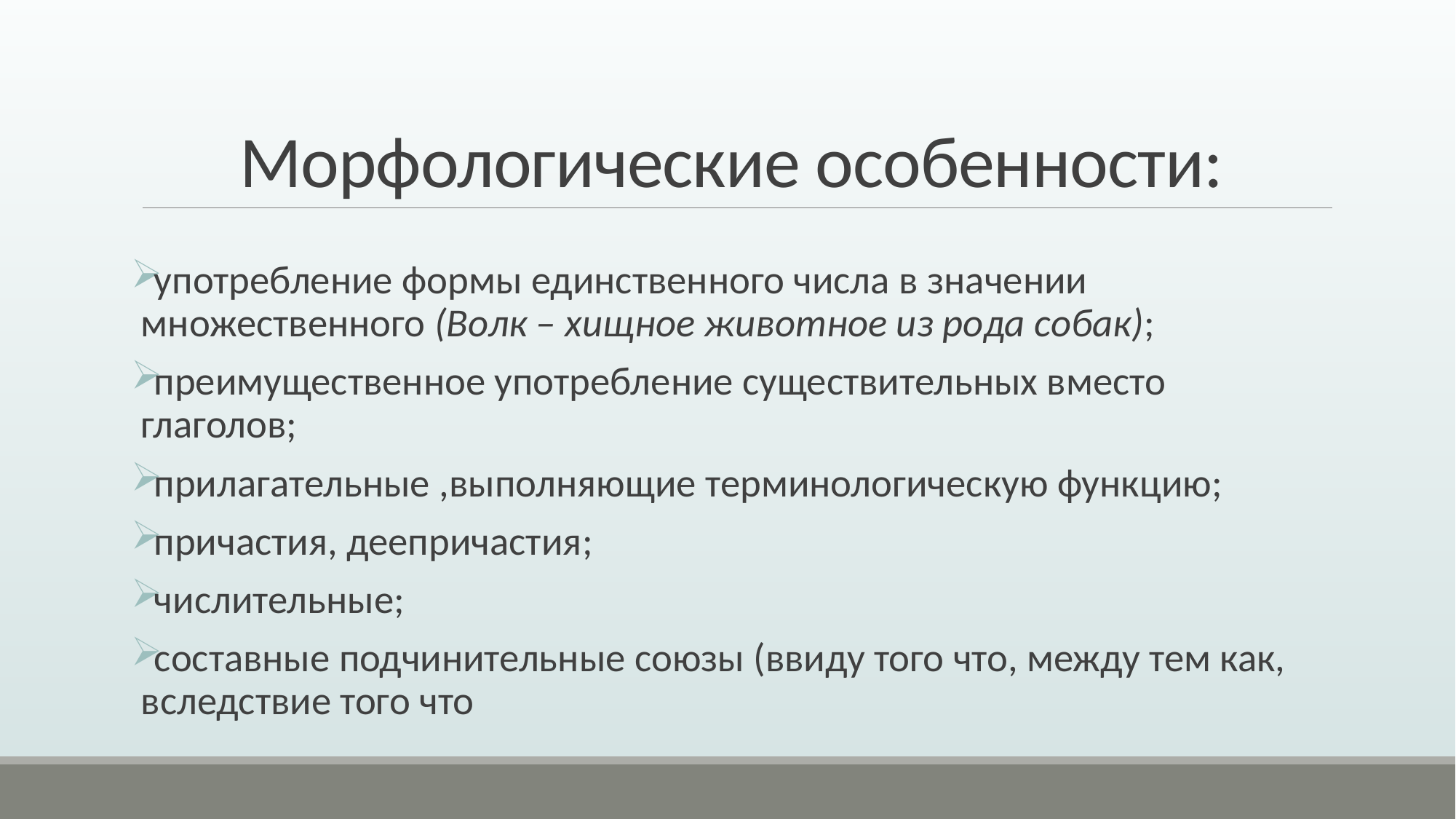

# Морфологические особенности:
употребление формы единственного числа в значении множественного (Волк – хищное животное из рода собак);
преимущественное употребление существительных вместо глаголов;
прилагательные ,выполняющие терминологическую функцию;
причастия, деепричастия;
числительные;
составные подчинительные союзы (ввиду того что, между тем как, вследствие того что